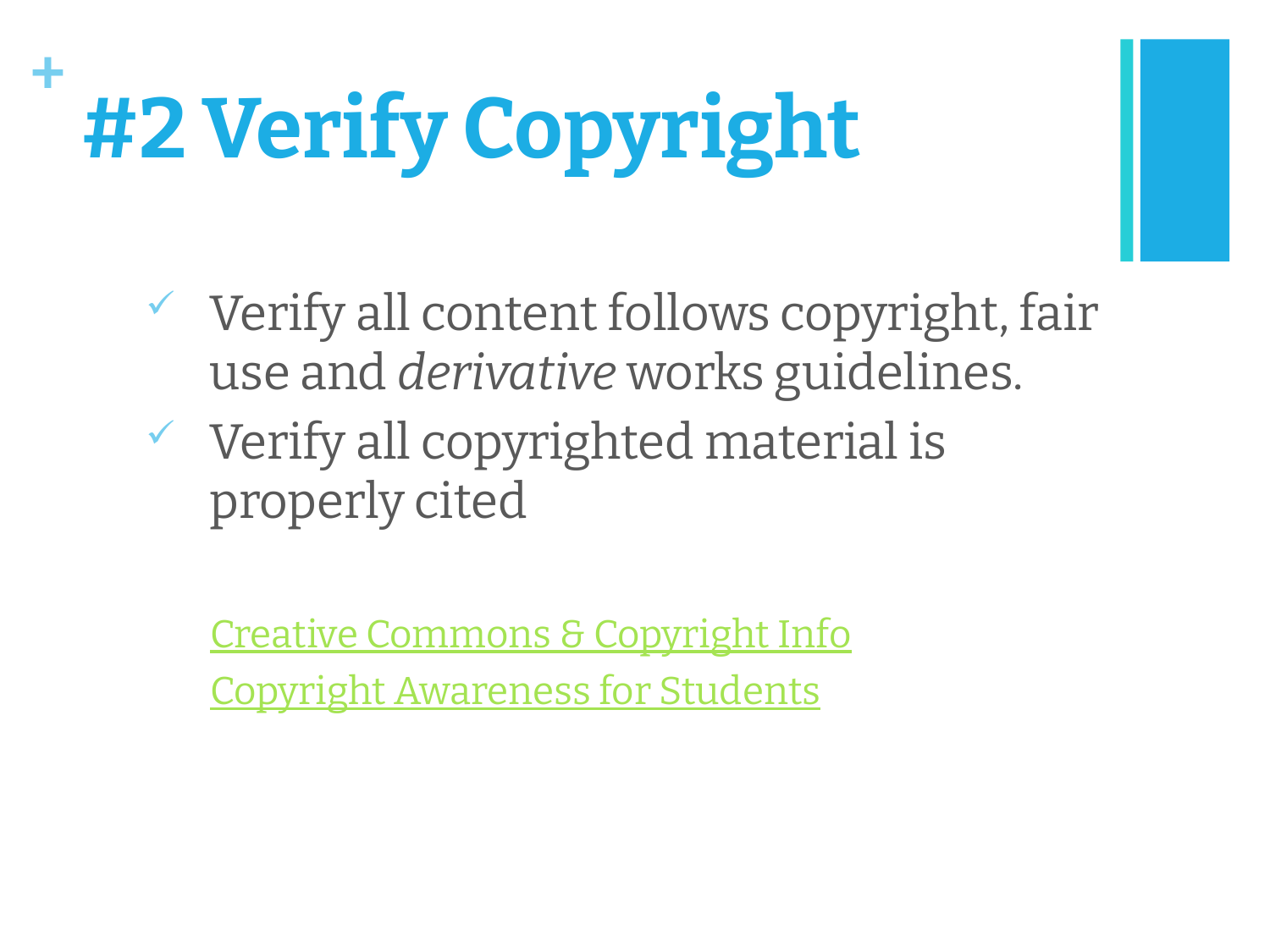

# #2 Verify Copyright

Verify all content follows copyright, fair use and derivative works guidelines.
Verify all copyrighted material is properly cited

Creative Commons & Copyright Info
Copyright Awareness for Students